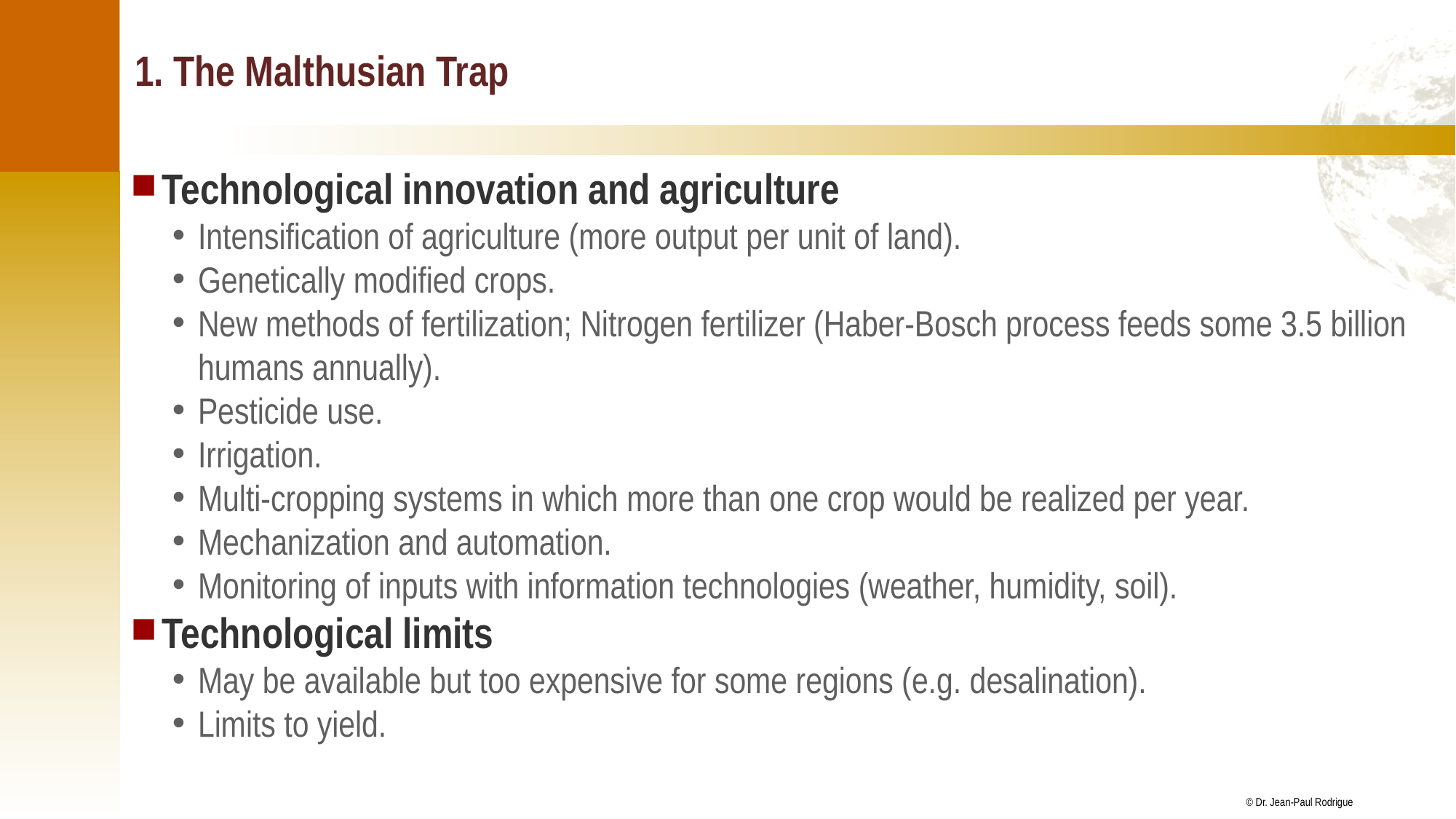

# 1. The Malthusian Trap
Technological innovation and agriculture
Intensification of agriculture (more output per unit of land).
Genetically modified crops.
New methods of fertilization; Nitrogen fertilizer (Haber-Bosch process feeds some 3.5 billion humans annually).
Pesticide use.
Irrigation.
Multi-cropping systems in which more than one crop would be realized per year.
Mechanization and automation.
Monitoring of inputs with information technologies (weather, humidity, soil).
Technological limits
May be available but too expensive for some regions (e.g. desalination).
Limits to yield.